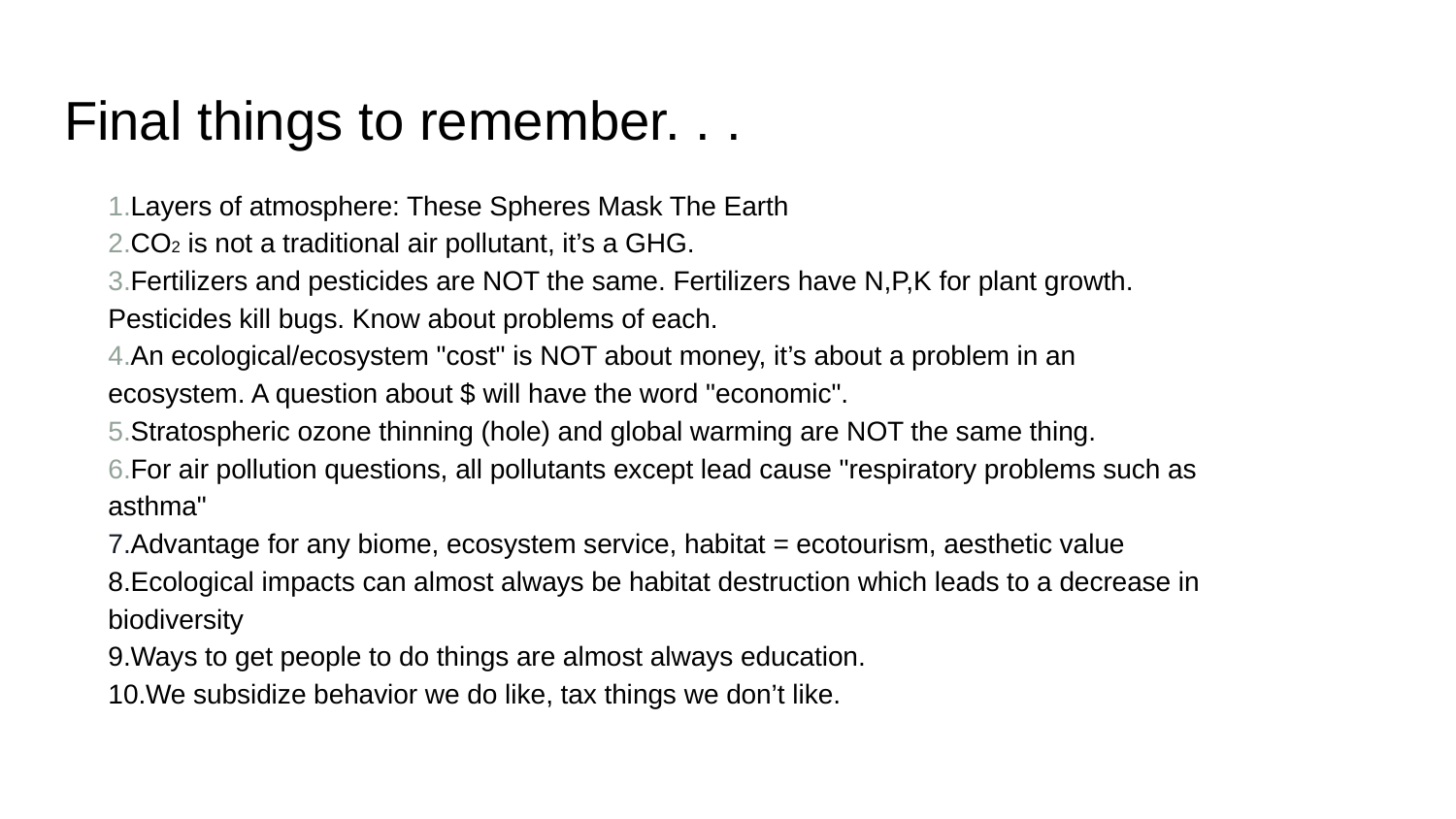

Final things to remember. . .

Layers of atmosphere: These Spheres Mask The Earth
CO2 is not a traditional air pollutant, it’s a GHG.
Fertilizers and pesticides are NOT the same. Fertilizers have N,P,K for plant growth. Pesticides kill bugs. Know about problems of each.
An ecological/ecosystem "cost" is NOT about money, it’s about a problem in an ecosystem. A question about $ will have the word "economic".
Stratospheric ozone thinning (hole) and global warming are NOT the same thing.
For air pollution questions, all pollutants except lead cause "respiratory problems such as asthma"
Advantage for any biome, ecosystem service, habitat = ecotourism, aesthetic value
Ecological impacts can almost always be habitat destruction which leads to a decrease in biodiversity
Ways to get people to do things are almost always education.
We subsidize behavior we do like, tax things we don’t like.